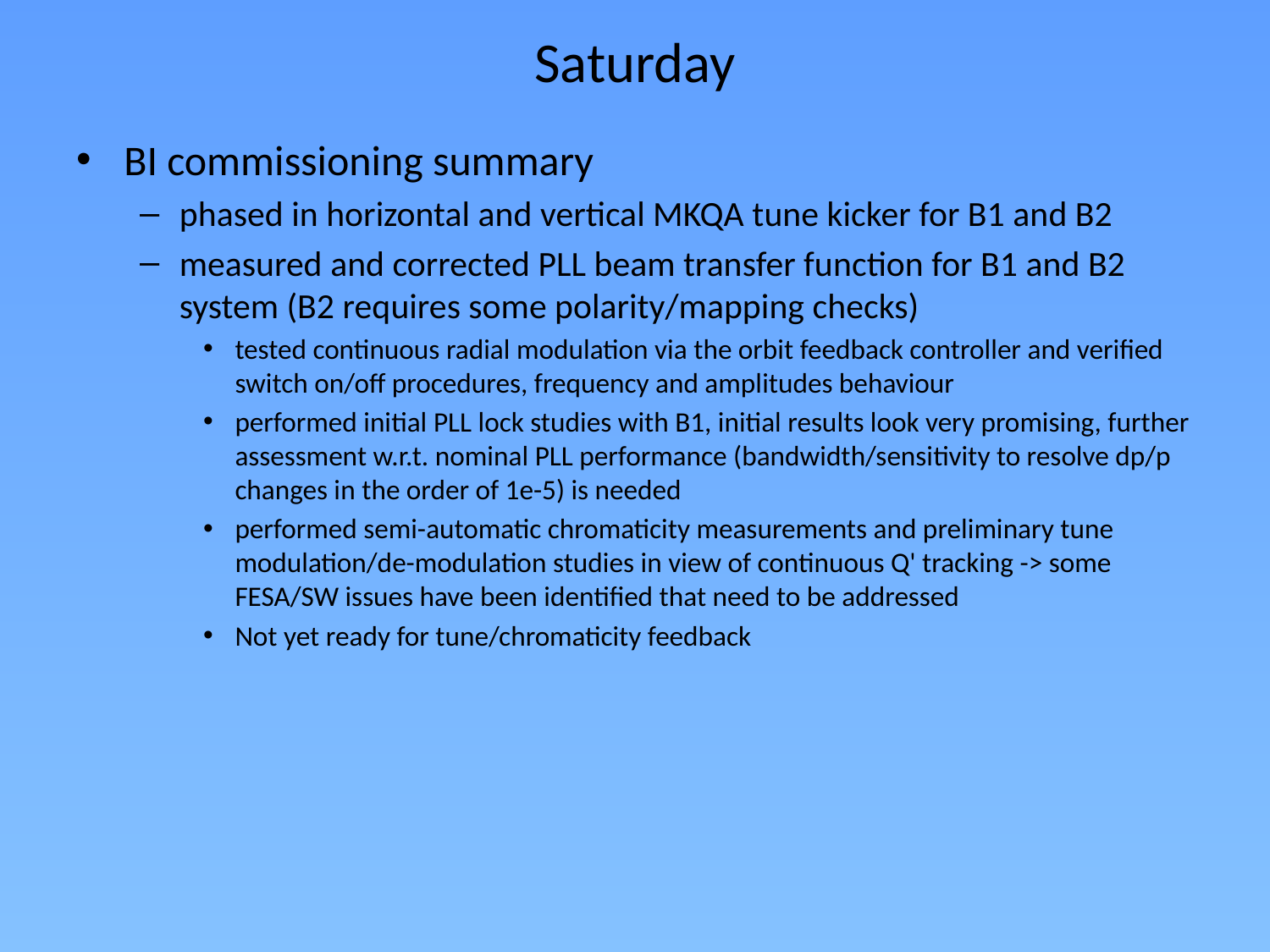

# Saturday
BI commissioning summary
phased in horizontal and vertical MKQA tune kicker for B1 and B2
measured and corrected PLL beam transfer function for B1 and B2 system (B2 requires some polarity/mapping checks)
tested continuous radial modulation via the orbit feedback controller and verified switch on/off procedures, frequency and amplitudes behaviour
performed initial PLL lock studies with B1, initial results look very promising, further assessment w.r.t. nominal PLL performance (bandwidth/sensitivity to resolve dp/p changes in the order of 1e-5) is needed
performed semi-automatic chromaticity measurements and preliminary tune modulation/de-modulation studies in view of continuous Q' tracking -> some FESA/SW issues have been identified that need to be addressed
Not yet ready for tune/chromaticity feedback